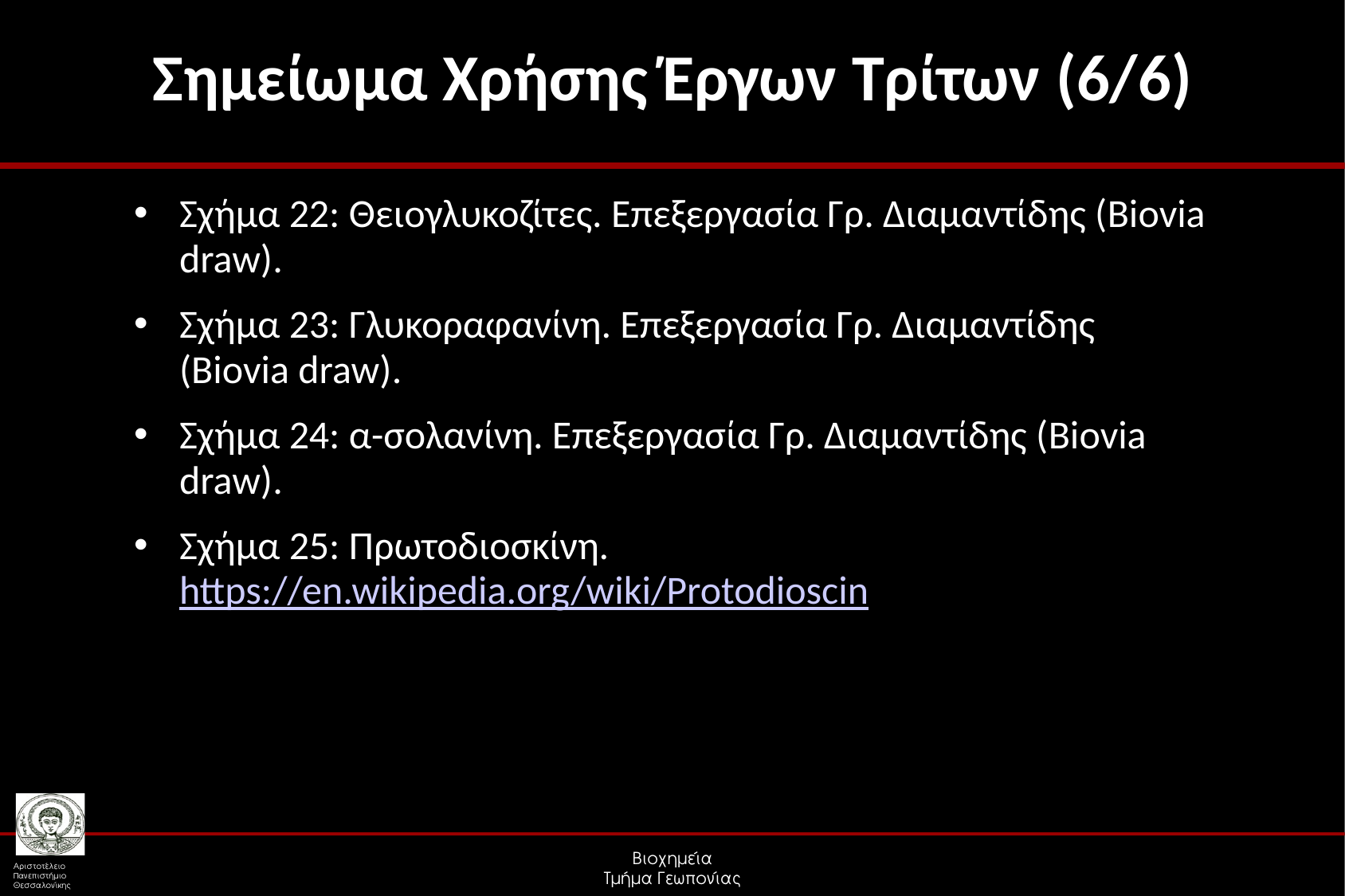

# Σημείωμα Χρήσης Έργων Τρίτων (6/6)
Σχήμα 22: Θειογλυκοζίτες. Επεξεργασία Γρ. Διαμαντίδης (Biovia draw).
Σχήμα 23: Γλυκοραφανίνη. Επεξεργασία Γρ. Διαμαντίδης (Biovia draw).
Σχήμα 24: α-σολανίνη. Επεξεργασία Γρ. Διαμαντίδης (Biovia draw).
Σχήμα 25: Πρωτοδιοσκίνη. https://en.wikipedia.org/wiki/Protodioscin